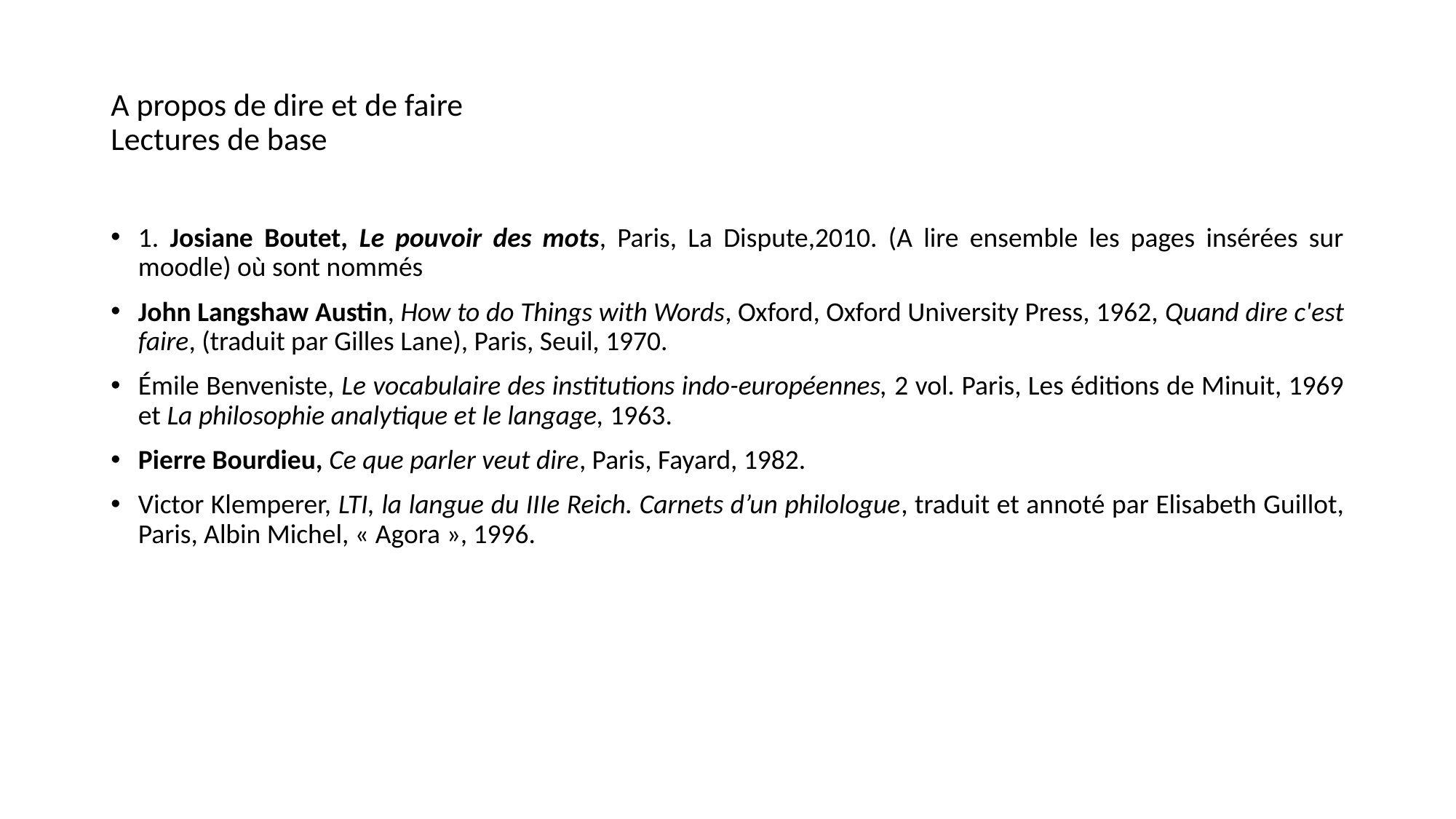

# A propos de dire et de faire Lectures de base
1. Josiane Boutet, Le pouvoir des mots, Paris, La Dispute,2010. (A lire ensemble les pages insérées sur moodle) où sont nommés
John Langshaw Austin, How to do Things with Words, Oxford, Oxford University Press, 1962, Quand dire c'est faire, (traduit par Gilles Lane), Paris, Seuil, 1970.
Émile Benveniste, Le vocabulaire des institutions indo-européennes, 2 vol. Paris, Les éditions de Minuit, 1969 et La philosophie analytique et le langage, 1963.
Pierre Bourdieu, Ce que parler veut dire, Paris, Fayard, 1982.
Victor Klemperer, LTI, la langue du IIIe Reich. Carnets d’un philologue, traduit et annoté par Elisabeth Guillot, Paris, Albin Michel, « Agora », 1996.